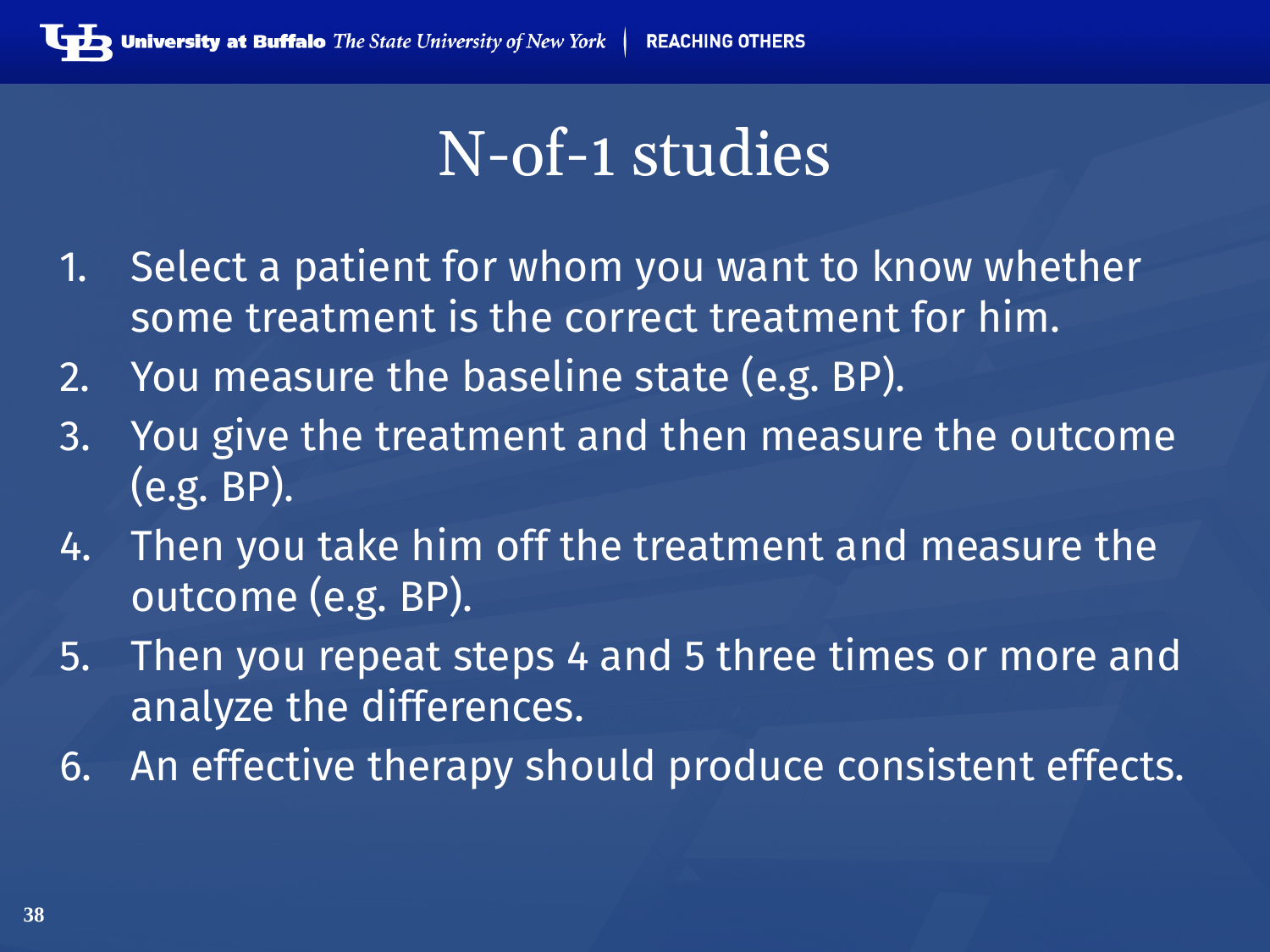

# N-of-1 studies
Select a patient for whom you want to know whether some treatment is the correct treatment for him.
You measure the baseline state (e.g. BP).
You give the treatment and then measure the outcome (e.g. BP).
Then you take him off the treatment and measure the outcome (e.g. BP).
Then you repeat steps 4 and 5 three times or more and analyze the differences.
An effective therapy should produce consistent effects.

38